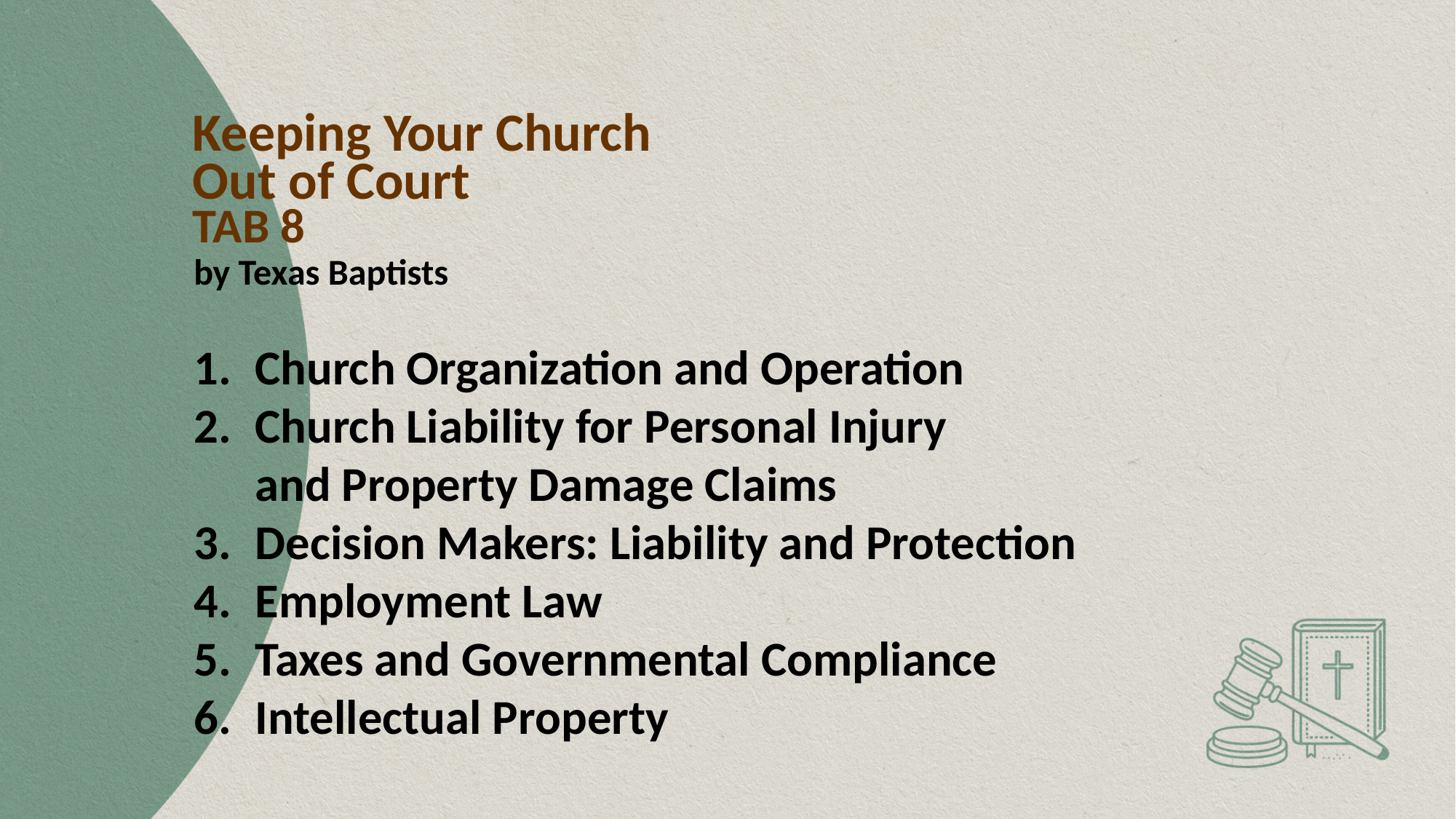

# Keeping Your Church Out of Court
TAB 8
by Texas Baptists

Church Organization and Operation
Church Liability for Personal Injury
and Property Damage Claims
Decision Makers: Liability and Protection
Employment Law
Taxes and Governmental Compliance
Intellectual Property